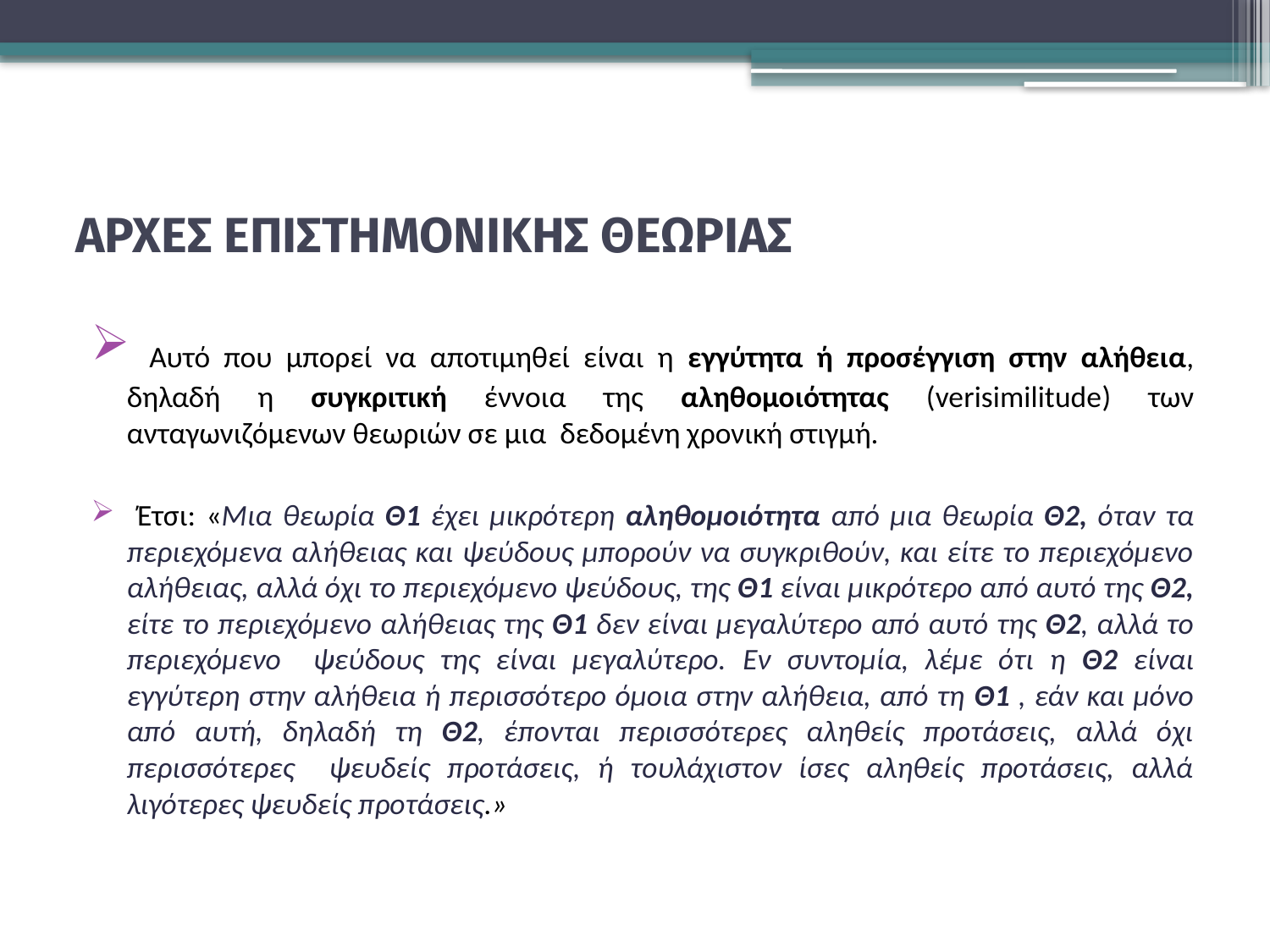

# ΑΡΧΕΣ ΕΠΙΣΤΗΜΟΝΙΚΗΣ ΘΕΩΡΙΑΣ
 Αυτό που μπορεί να αποτιμηθεί είναι η εγγύτητα ή προσέγγιση στην αλήθεια, δηλαδή η συγκριτική έννοια της αληθομοιότητας (verisimilitude) των ανταγωνιζόμενων θεωριών σε μια  δεδομένη χρονική στιγμή.

 Έτσι: «Μια θεωρία Θ1 έχει μικρότερη αληθομοιότητα από μια θεωρία Θ2, όταν τα περιεχόμενα αλήθειας και ψεύδους μπορούν να συγκριθούν, και είτε το περιεχόμενο αλήθειας, αλλά όχι το περιεχόμενο ψεύδους, της Θ1 είναι μικρότερο από αυτό της Θ2, είτε το περιεχόμενο αλήθειας της Θ1 δεν είναι μεγαλύτερο από αυτό της Θ2, αλλά το περιεχόμενο  ψεύδους της είναι μεγαλύτερο. Εν συντομία, λέμε ότι η Θ2 είναι εγγύτερη στην αλήθεια ή περισσότερο όμοια στην αλήθεια, από τη Θ1 , εάν και μόνο από αυτή, δηλαδή τη Θ2, έπονται περισσότερες αληθείς προτάσεις, αλλά όχι περισσότερες  ψευδείς προτάσεις, ή τουλάχιστον ίσες αληθείς προτάσεις, αλλά λιγότερες ψευδείς προτάσεις.»